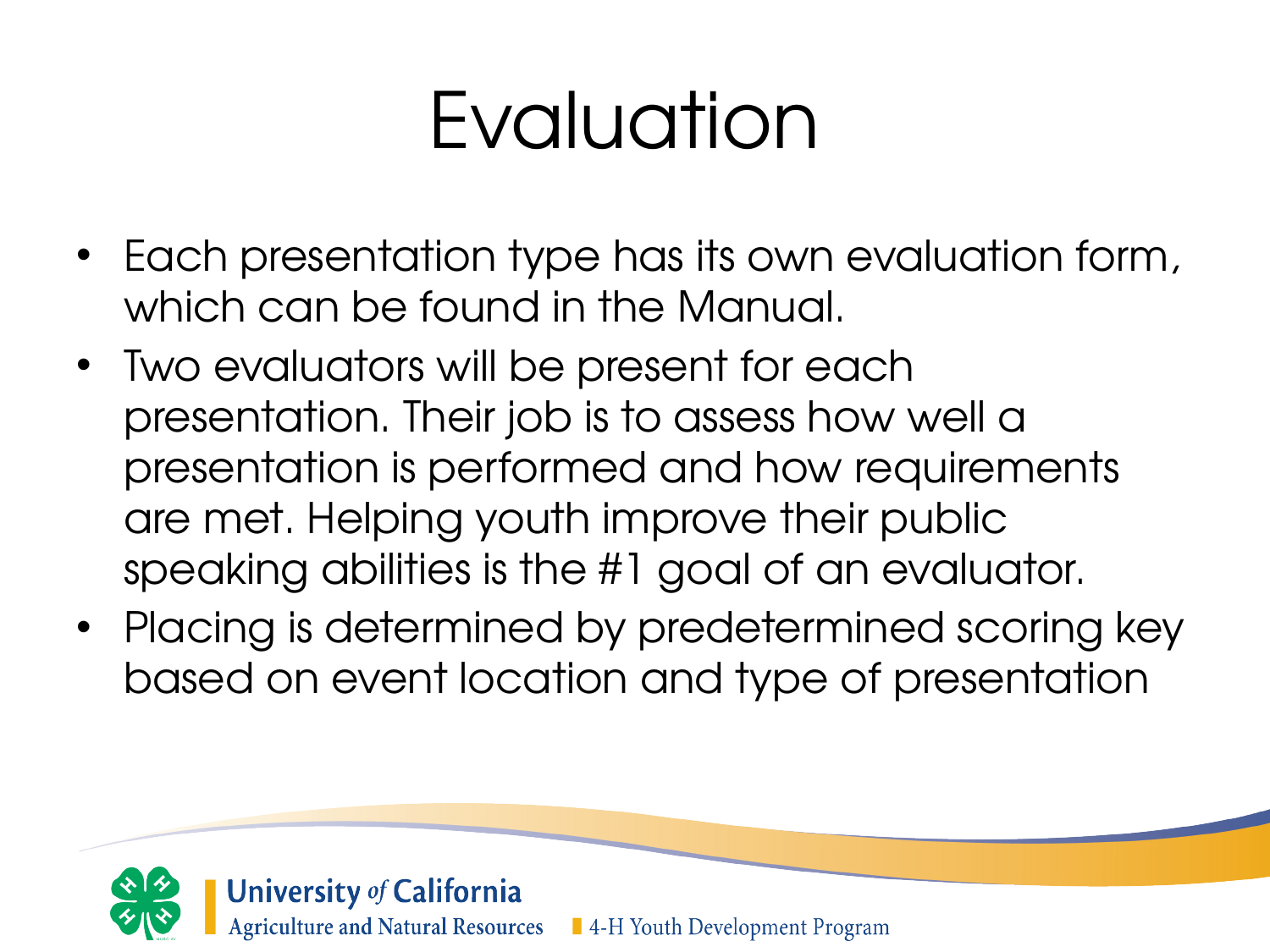

# Evaluation
Each presentation type has its own evaluation form, which can be found in the Manual.
Two evaluators will be present for each presentation. Their job is to assess how well a presentation is performed and how requirements are met. Helping youth improve their public speaking abilities is the #1 goal of an evaluator.
Placing is determined by predetermined scoring key based on event location and type of presentation